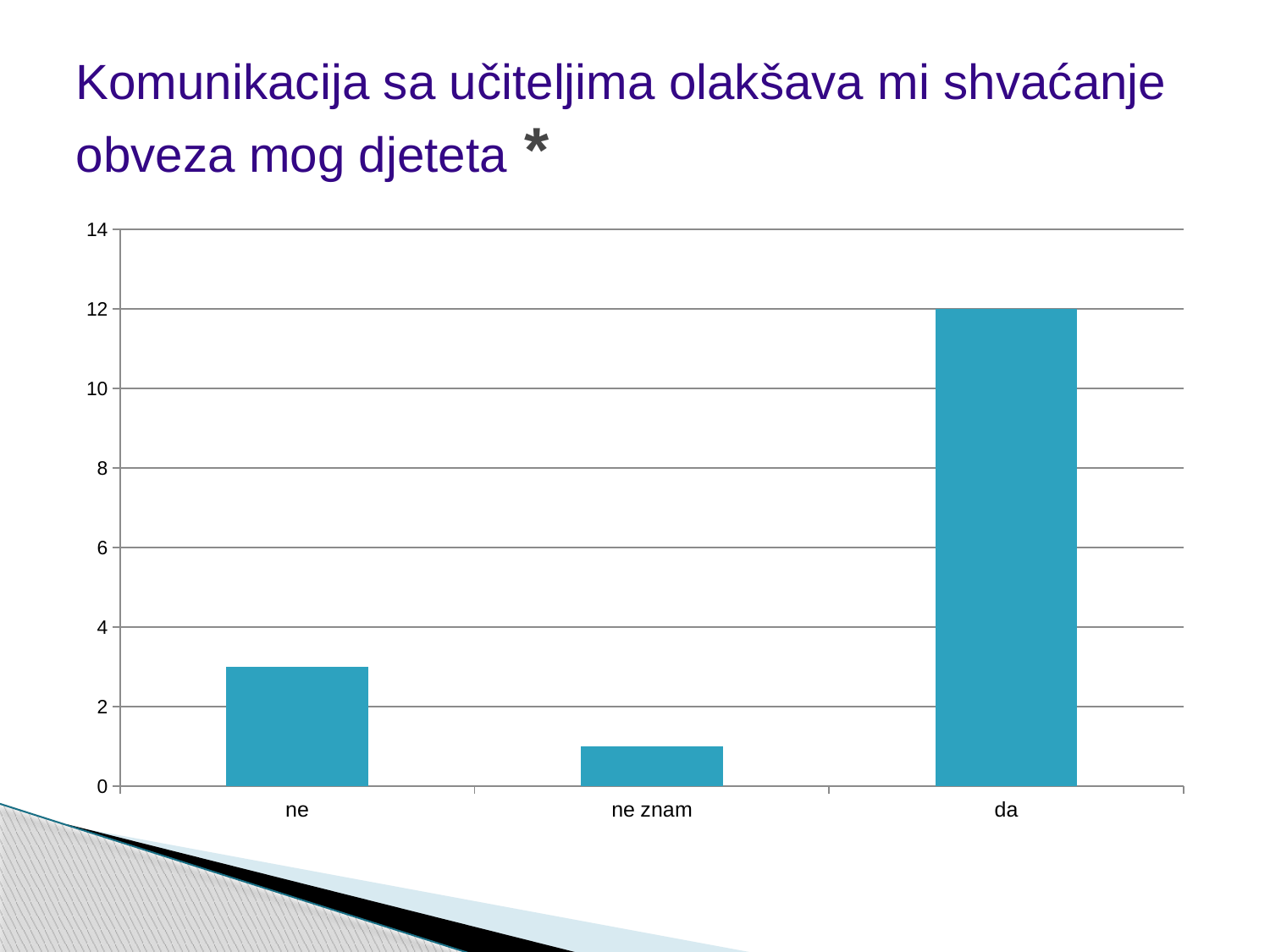

# Komunikacija sa učiteljima olakšava mi shvaćanje obveza mog djeteta *

### Chart

| Category |  |
|---|---|
| ne | 3.0 |
| ne znam | 1.0 |
| da | 12.0 |